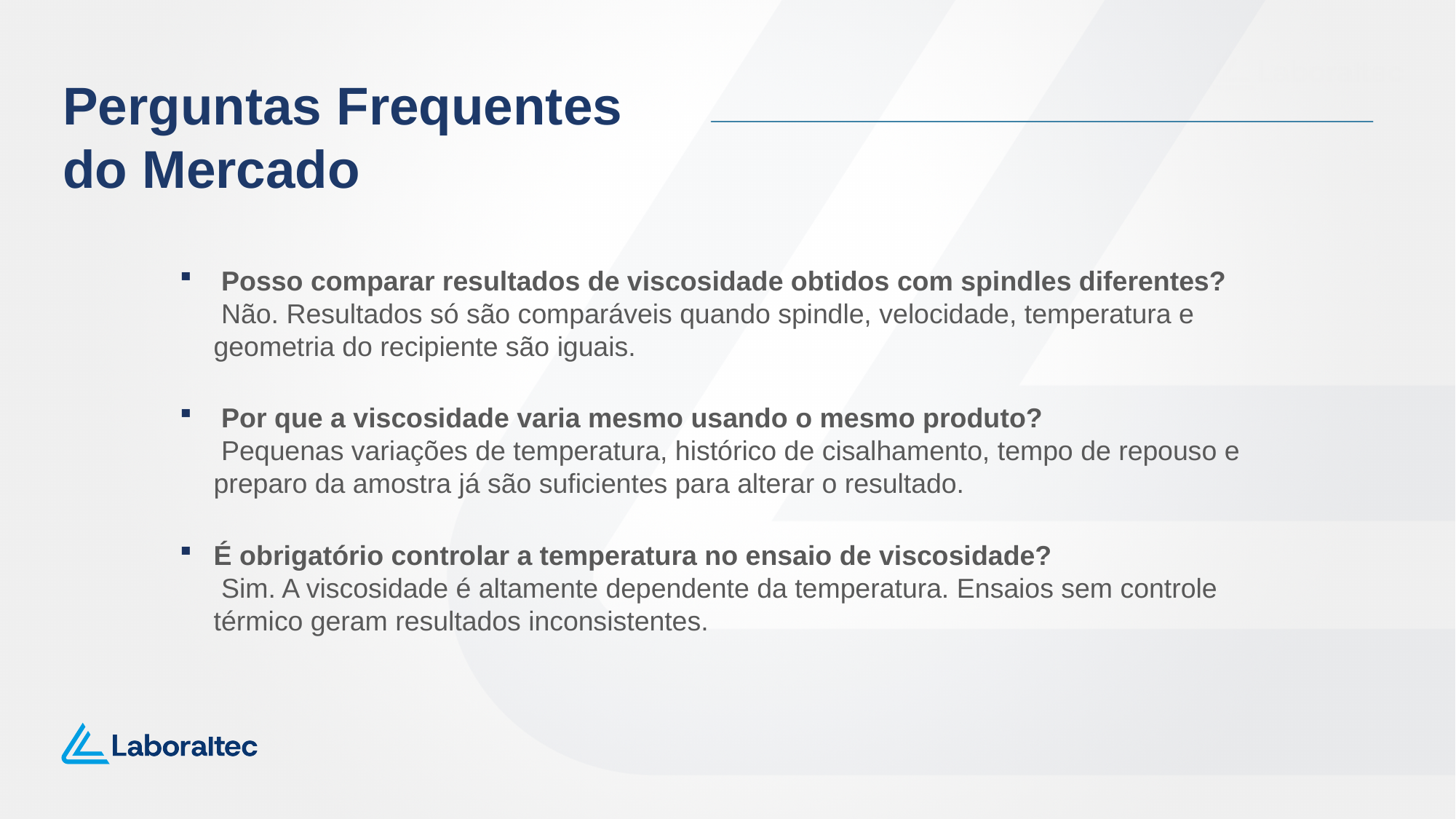

Perguntas Frequentes
do Mercado
 Posso comparar resultados de viscosidade obtidos com spindles diferentes?
 Não. Resultados só são comparáveis quando spindle, velocidade, temperatura e geometria do recipiente são iguais.

 Por que a viscosidade varia mesmo usando o mesmo produto?
 Pequenas variações de temperatura, histórico de cisalhamento, tempo de repouso e preparo da amostra já são suficientes para alterar o resultado.

É obrigatório controlar a temperatura no ensaio de viscosidade?
 Sim. A viscosidade é altamente dependente da temperatura. Ensaios sem controle térmico geram resultados inconsistentes.